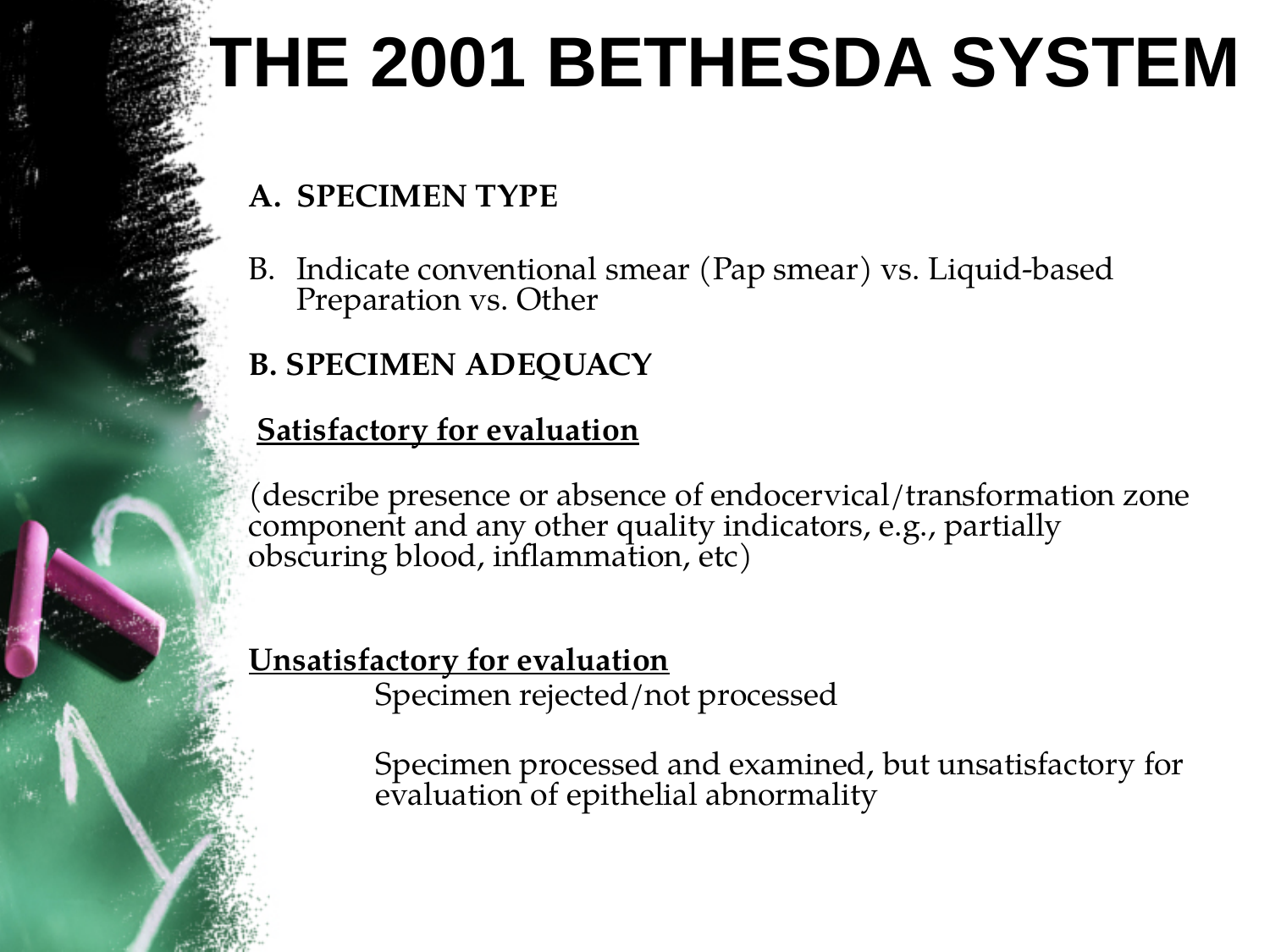

THE 2001 BETHESDA SYSTEM

SPECIMEN TYPE
Indicate conventional smear (Pap smear) vs. Liquid-based Preparation vs. Other
B. SPECIMEN ADEQUACY
 Satisfactory for evaluation
(describe presence or absence of endocervical/transformation zone component and any other quality indicators, e.g., partially obscuring blood, inflammation, etc)

Unsatisfactory for evaluation
Specimen rejected/not processed

Specimen processed and examined, but unsatisfactory for evaluation of epithelial abnormality